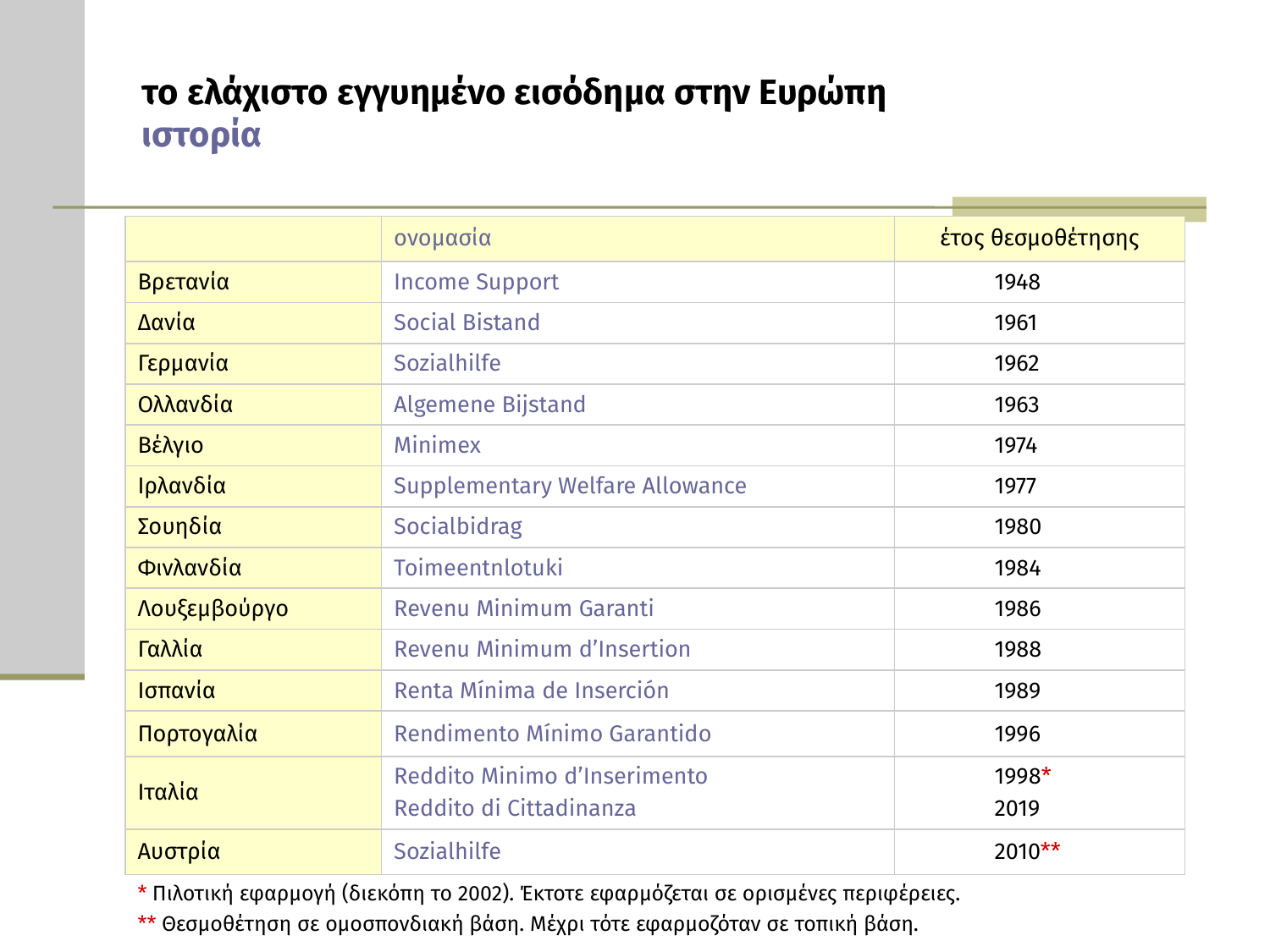

# το ελάχιστο εγγυημένο εισόδημα στην Ευρώπη ιστορία
|  | ονομασία | έτος θεσμοθέτησης |
| --- | --- | --- |
| Βρετανία | Income Support | 1948 |
| Δανία | Social Bistand | 1961 |
| Γερμανία | Sozialhilfe | 1962 |
| Ολλανδία | Algemene Bijstand | 1963 |
| Βέλγιο | Minimex | 1974 |
| Ιρλανδία | Supplementary Welfare Allowance | 1977 |
| Σουηδία | Socialbidrag | 1980 |
| Φινλανδία | Toimeentnlotuki | 1984 |
| Λουξεμβούργο | Revenu Minimum Garanti | 1986 |
| Γαλλία | Revenu Minimum d’Insertion | 1988 |
| Ισπανία | Renta Mínima de Inserción | 1989 |
| Πορτογαλία | Rendimento Mínimo Garantido | 1996 |
| Ιταλία | Reddito Minimo d’Inserimento Reddito di Cittadinanza | 1998\* 2019 |
| Αυστρία | Sozialhilfe | 2010\*\* |
| \* Πιλοτική εφαρμογή (διεκόπη το 2002). Έκτοτε εφαρμόζεται σε ορισμένες περιφέρειες. \*\* Θεσμοθέτηση σε ομοσπονδιακή βάση. Μέχρι τότε εφαρμοζόταν σε τοπική βάση. |  |  |